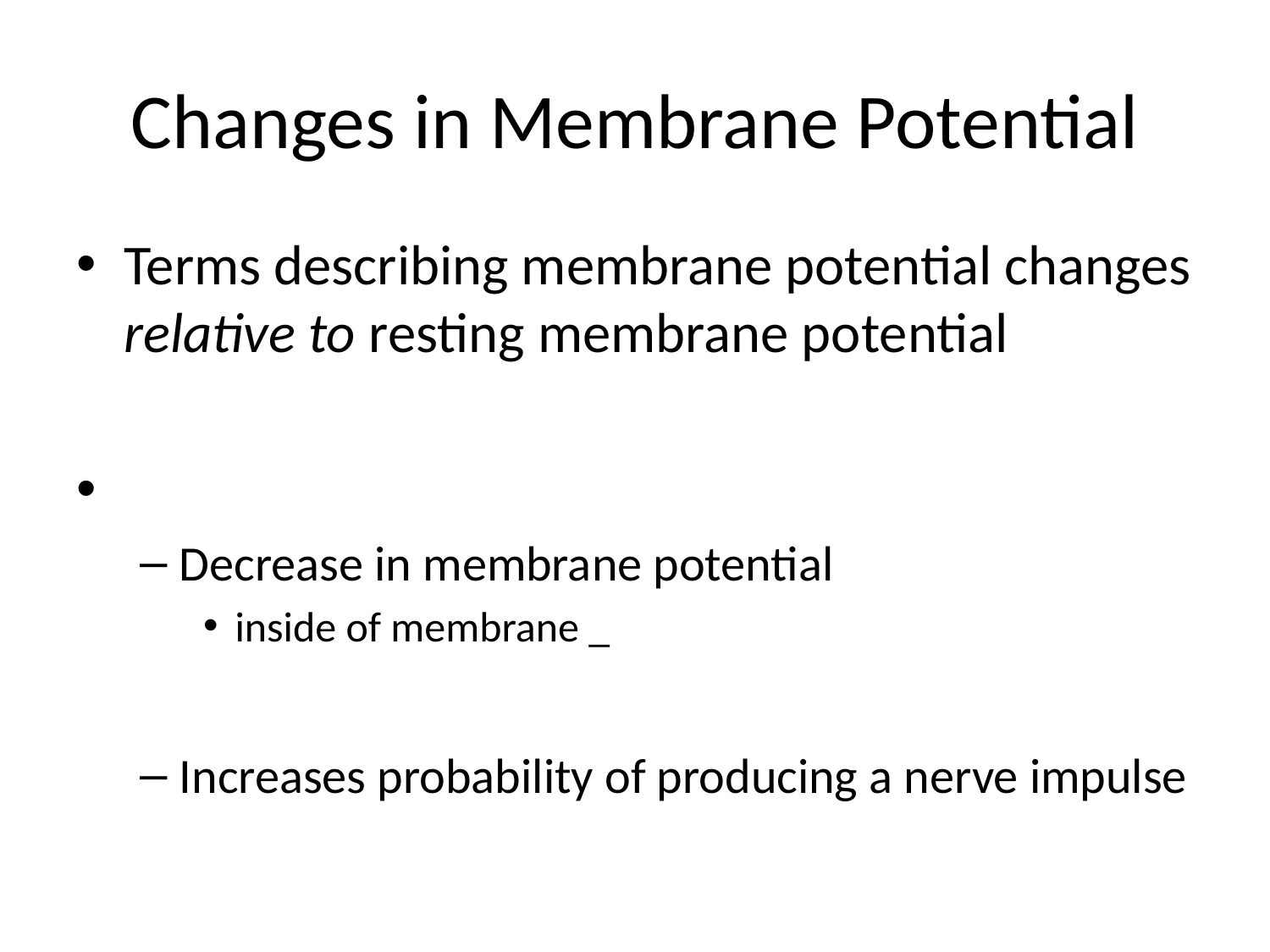

# Changes in Membrane Potential
Terms describing membrane potential changes relative to resting membrane potential

Decrease in membrane potential
inside of membrane _

Increases probability of producing a nerve impulse